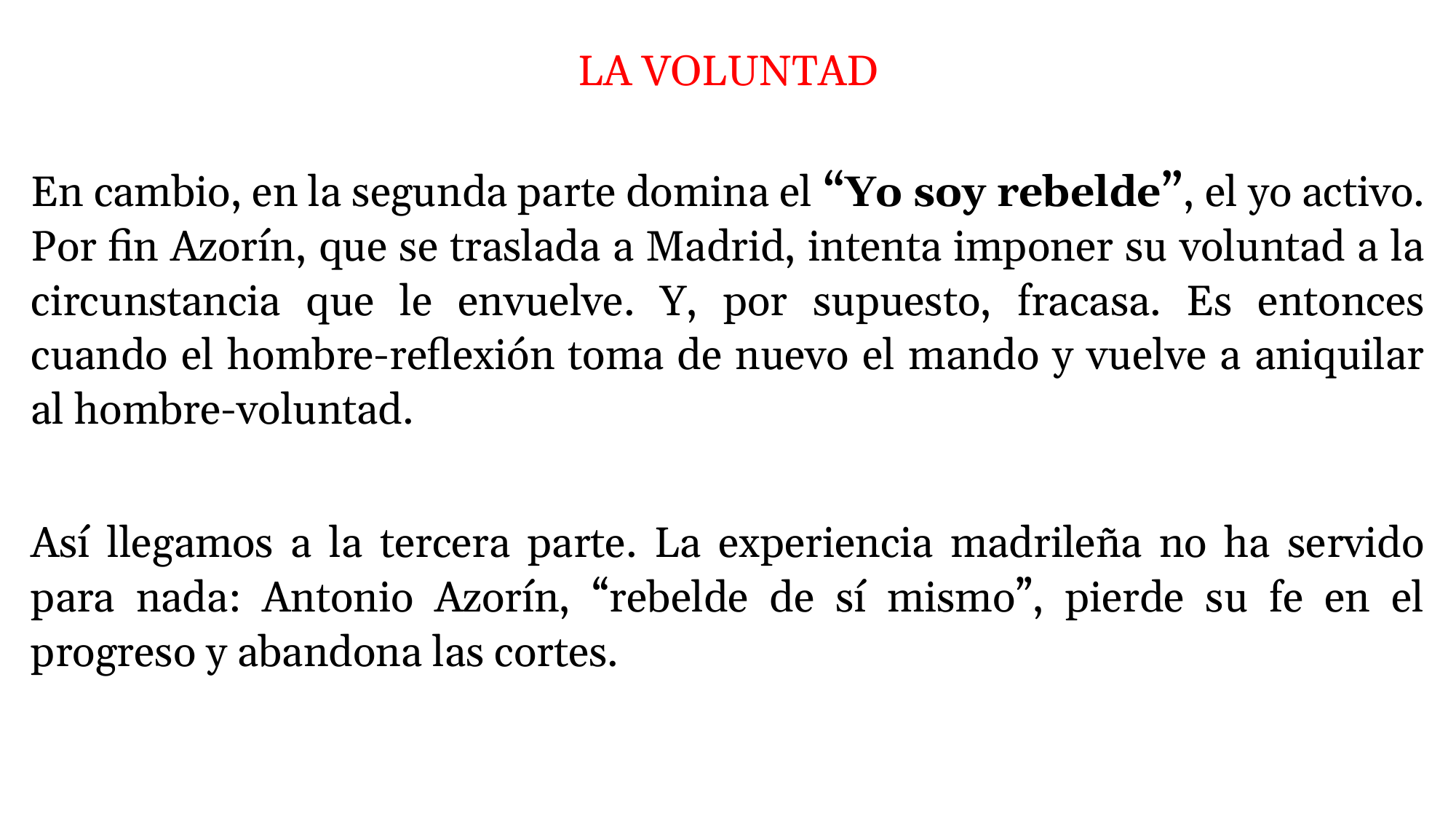

LA VOLUNTAD

En cambio, en la segunda parte domina el “Yo soy rebelde”, el yo activo. Por fin Azorín, que se traslada a Madrid, intenta imponer su voluntad a la circunstancia que le envuelve. Y, por supuesto, fracasa. Es entonces cuando el hombre-reflexión toma de nuevo el mando y vuelve a aniquilar al hombre-voluntad.

Así llegamos a la tercera parte. La experiencia madrileña no ha servido para nada: Antonio Azorín, “rebelde de sí mismo”, pierde su fe en el progreso y abandona las cortes.